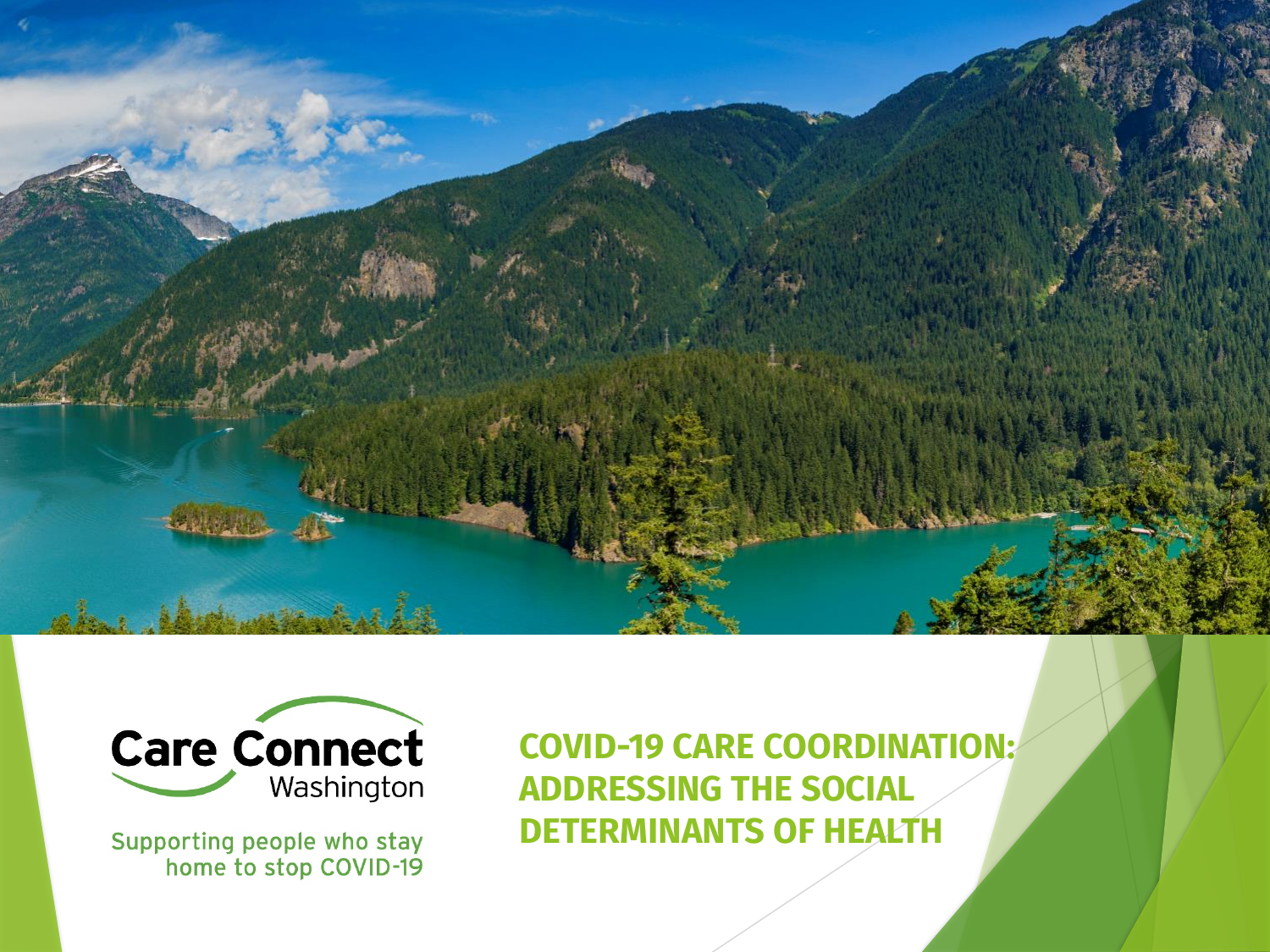

# COVID-19 Care Coordination: Addressing the Social Determinants of Health